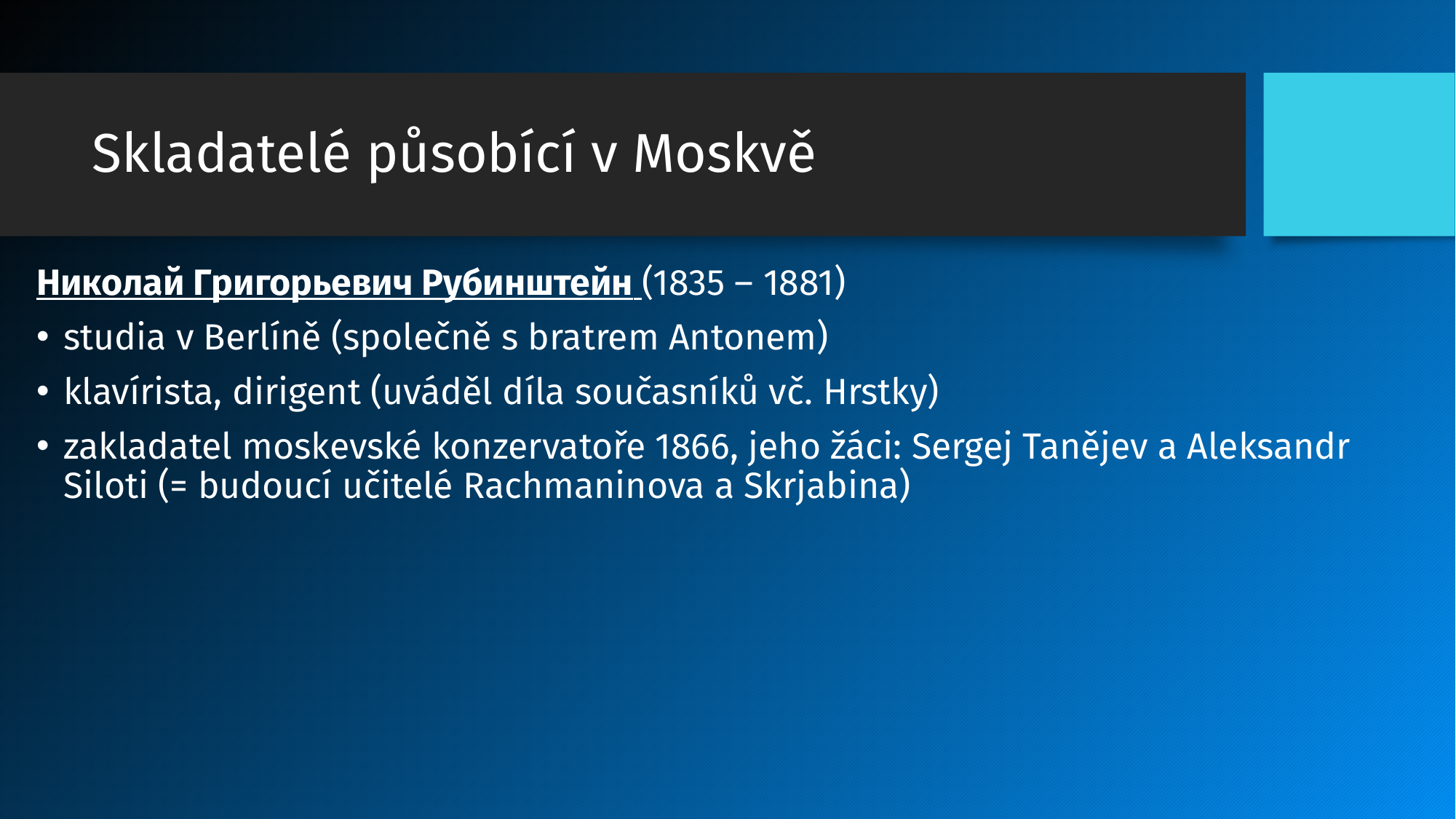

# Skladatelé působící v Moskvě
Николай Григорьевич Рубинштейн (1835 – 1881)
studia v Berlíně (společně s bratrem Antonem)
klavírista, dirigent (uváděl díla současníků vč. Hrstky)
zakladatel moskevské konzervatoře 1866, jeho žáci: Sergej Tanějev a Aleksandr Siloti (= budoucí učitelé Rachmaninova a Skrjabina)